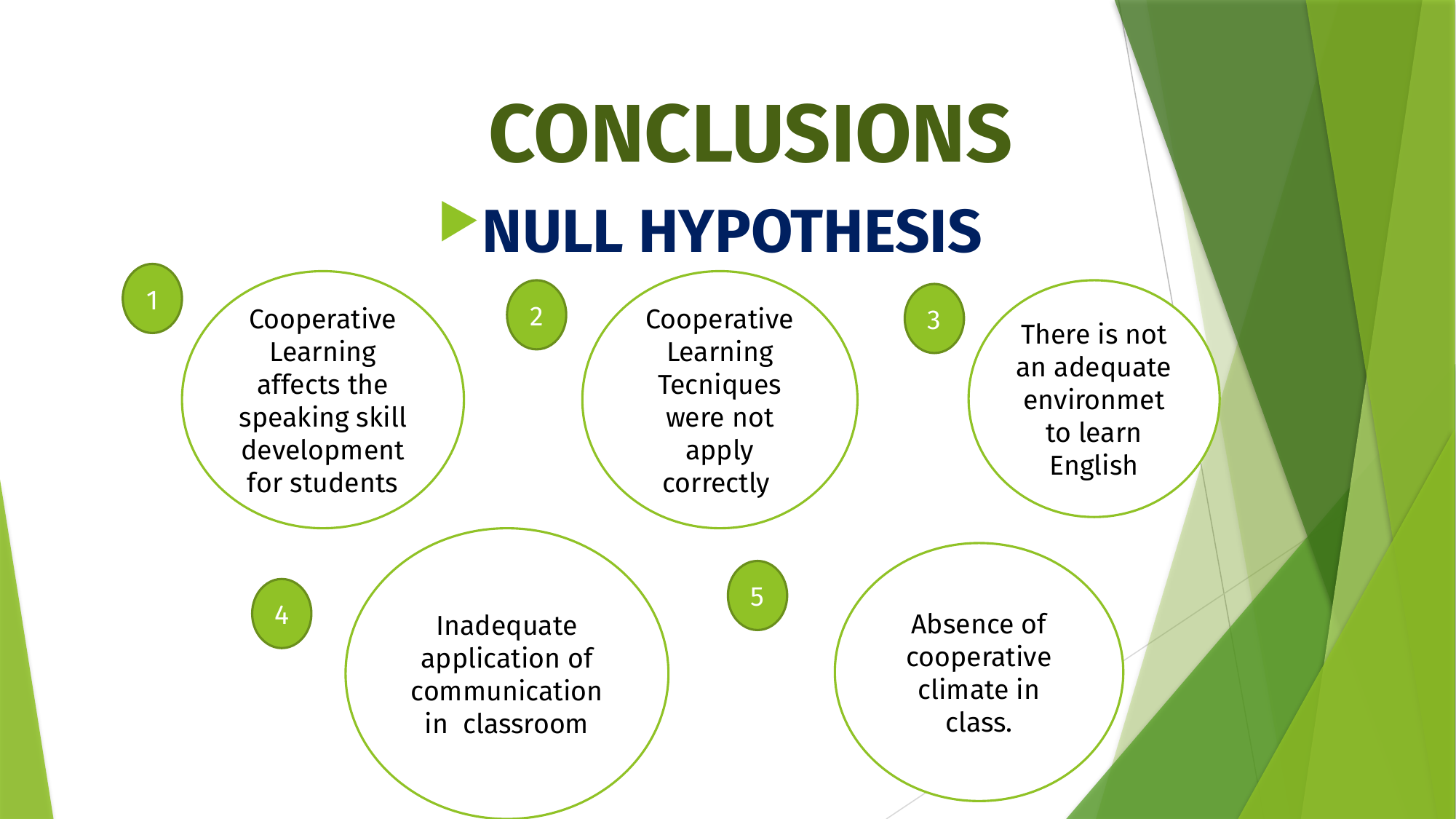

# CONCLUSIONS
NULL HYPOTHESIS

1
Cooperative Learning affects the speaking skill development for students
Cooperative Learning Tecniques were not apply correctly
2
There is not an adequate environmet to learn English
3
Inadequate application of communication in  classroom
Absence of cooperative climate in class.
5
4